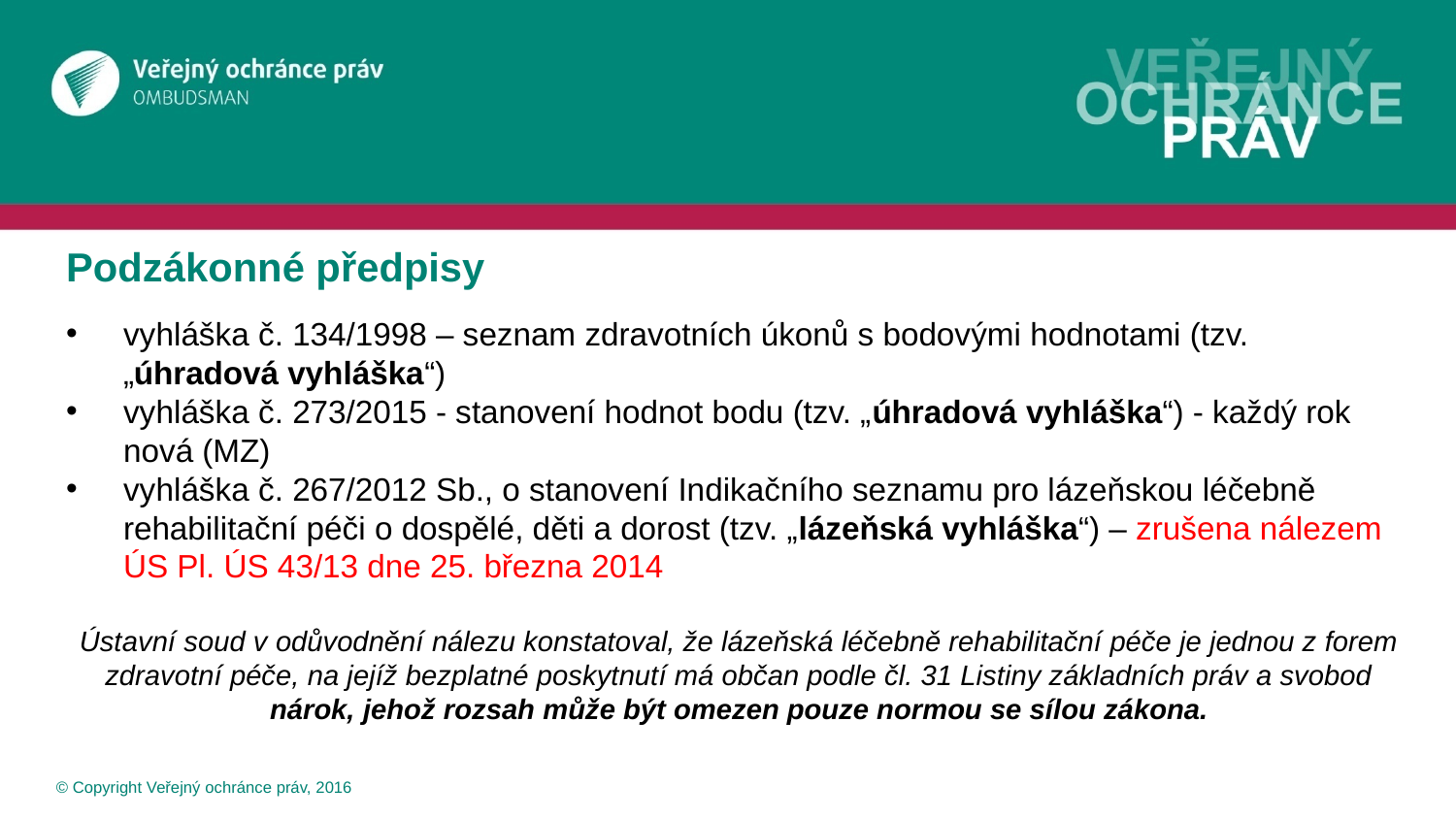

# Podzákonné předpisy
vyhláška č. 134/1998 – seznam zdravotních úkonů s bodovými hodnotami (tzv. „úhradová vyhláška“)
vyhláška č. 273/2015 - stanovení hodnot bodu (tzv. „úhradová vyhláška“) - každý rok nová (MZ)
vyhláška č. 267/2012 Sb., o stanovení Indikačního seznamu pro lázeňskou léčebně rehabilitační péči o dospělé, děti a dorost (tzv. „lázeňská vyhláška“) – zrušena nálezem ÚS Pl. ÚS 43/13 dne 25. března 2014

Ústavní soud v odůvodnění nálezu konstatoval, že lázeňská léčebně rehabilitační péče je jednou z forem zdravotní péče, na jejíž bezplatné poskytnutí má občan podle čl. 31 Listiny základních práv a svobod nárok, jehož rozsah může být omezen pouze normou se sílou zákona.

 © Copyright Veřejný ochránce práv, 2016